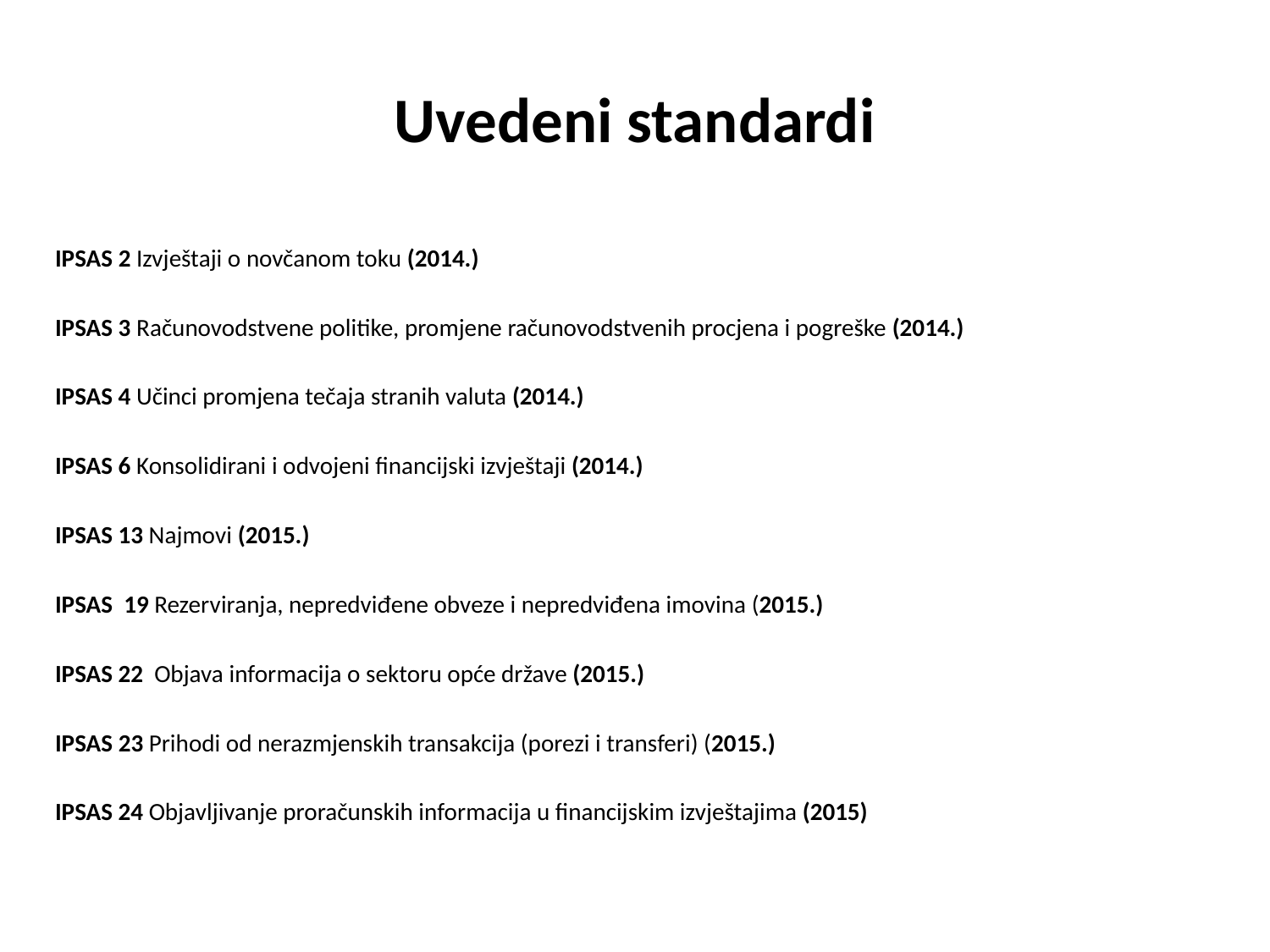

# Uvedeni standardi

IPSAS 2 Izvještaji o novčanom toku (2014.)

IPSAS 3 Računovodstvene politike, promjene računovodstvenih procjena i pogreške (2014.)

IPSAS 4 Učinci promjena tečaja stranih valuta (2014.)

IPSAS 6 Konsolidirani i odvojeni financijski izvještaji (2014.)

IPSAS 13 Najmovi (2015.)

IPSAS  19 Rezerviranja, nepredviđene obveze i nepredviđena imovina (2015.)

IPSAS 22  Objava informacija o sektoru opće države (2015.)

IPSAS 23 Prihodi od nerazmjenskih transakcija (porezi i transferi) (2015.)

IPSAS 24 Objavljivanje proračunskih informacija u financijskim izvještajima (2015)